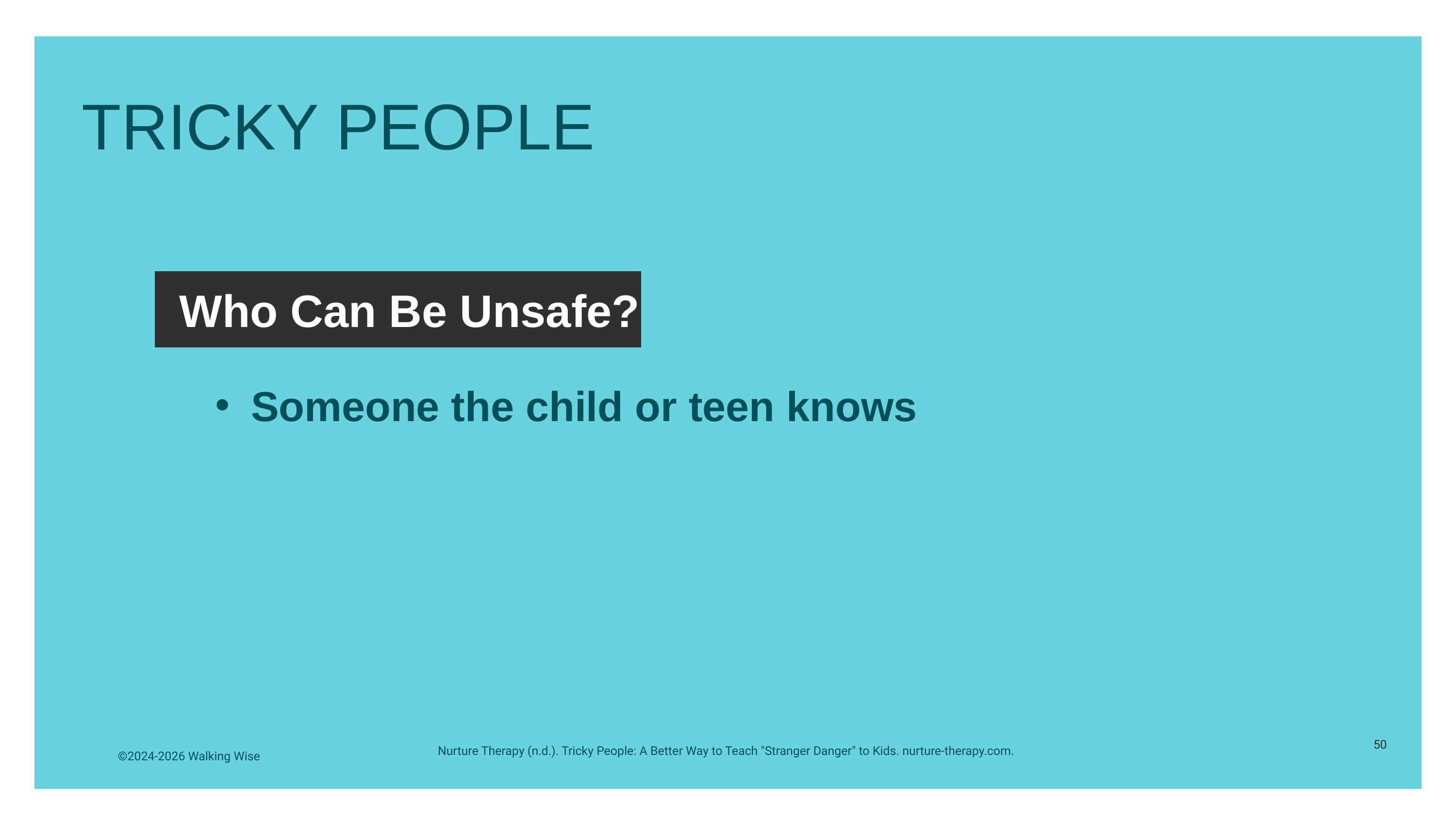

TRICKY PEOPLE

Who Can Be Unsafe?
Someone the child or teen knows

50
Nurture Therapy (n.d.). Tricky People: A Better Way to Teach "Stranger Danger" to Kids. nurture-therapy.com.
©2024-2026 Walking Wise